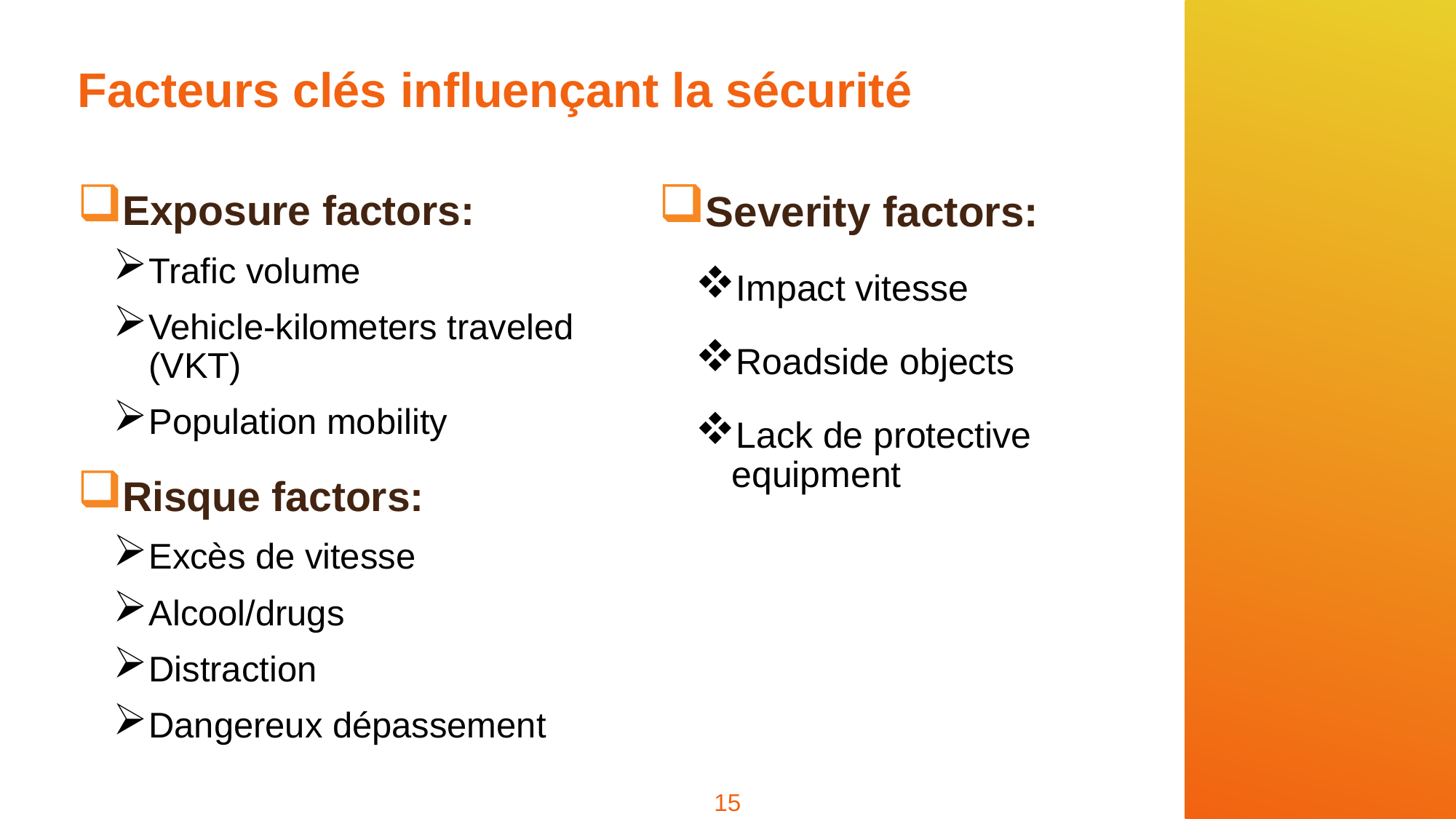

# Facteurs clés influençant la sécurité
Exposure factors:
Trafic volume
Vehicle-kilometers traveled (VKT)
Population mobility
Risque factors:
Excès de vitesse
Alcool/drugs
Distraction
Dangereux dépassement

Severity factors:
Impact vitesse
Roadside objects
Lack de protective equipment